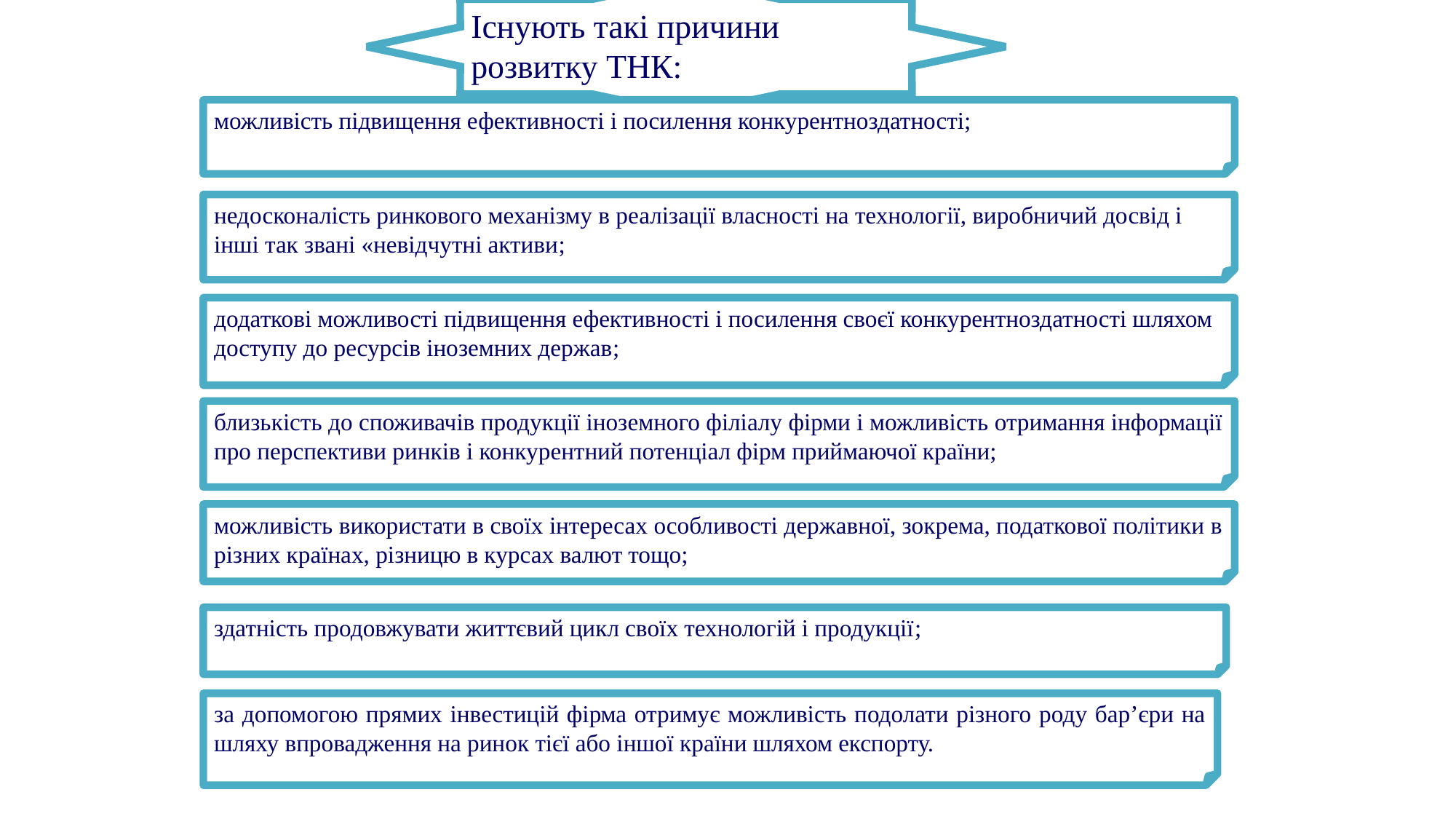

Існують такі причини розвитку ТНК:
можливість підвищення ефективності і посилення конкурентноздатності;

недосконалість ринкового механізму в реалізації власності на технології, виробничий досвід і інші так звані «невідчутні активи;
додаткові можливості підвищення ефективності і посилення своєї конкурентноздатності шляхом доступу до ресурсів іноземних держав;
близькість до споживачів продукції іноземного філіалу фірми і можливість отримання інформації про перспективи ринків і конкурентний потенціал фірм приймаючої країни;

можливість використати в своїх інтересах особливості державної, зокрема, податкової політики в різних країнах, різницю в курсах валют тощо;

здатність продовжувати життєвий цикл своїх технологій і продукції;
за допомогою прямих інвестицій фірма отримує можливість подолати різного роду бар’єри на шляху впровадження на ринок тієї або іншої країни шляхом експорту.